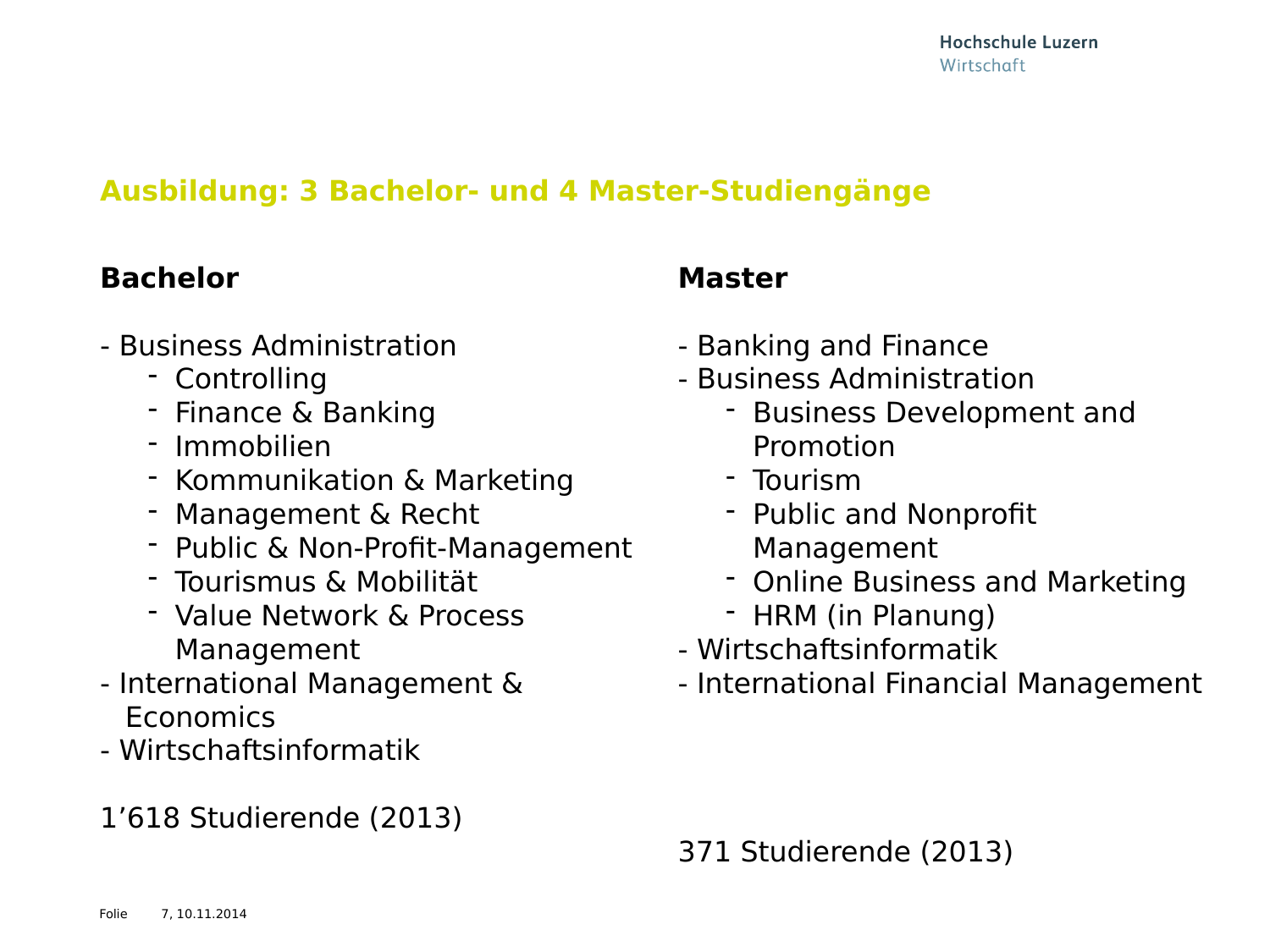

# Ausbildung: 3 Bachelor- und 4 Master-Studiengänge
Bachelor

- Business Administration
Controlling
Finance & Banking
Immobilien
Kommunikation & Marketing
Management & Recht
Public & Non-Profit-Management
Tourismus & Mobilität
Value Network & Process Management
- International Management & Economics
- Wirtschaftsinformatik

1ʼ618 Studierende (2013)
Master

- Banking and Finance
- Business Administration
Business Development and Promotion
Tourism
Public and Nonprofit Management
Online Business and Marketing
HRM (in Planung)
- Wirtschaftsinformatik
- International Financial Management

371 Studierende (2013)
7, 10.11.2014